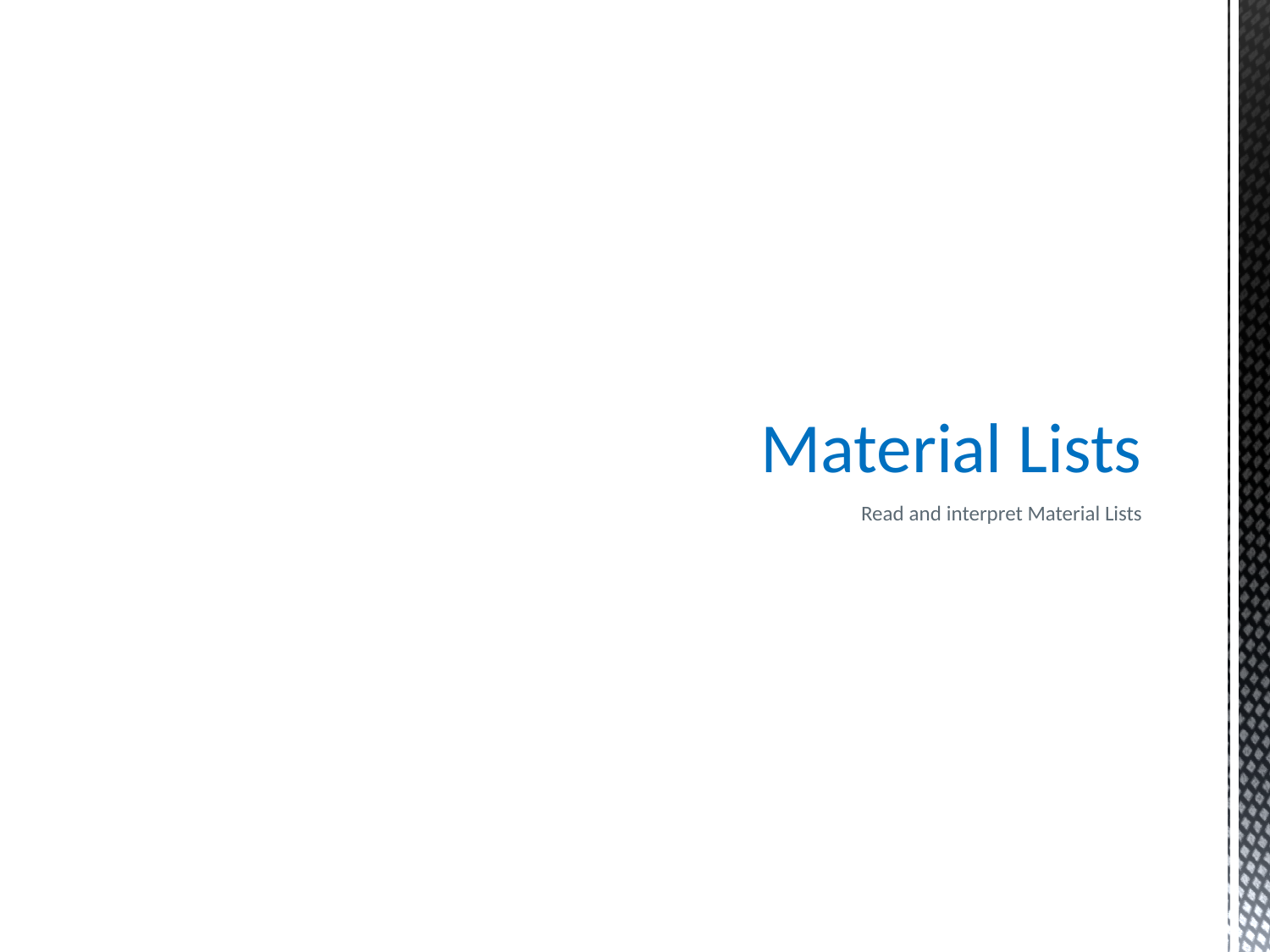

# Material Lists
Read and interpret Material Lists